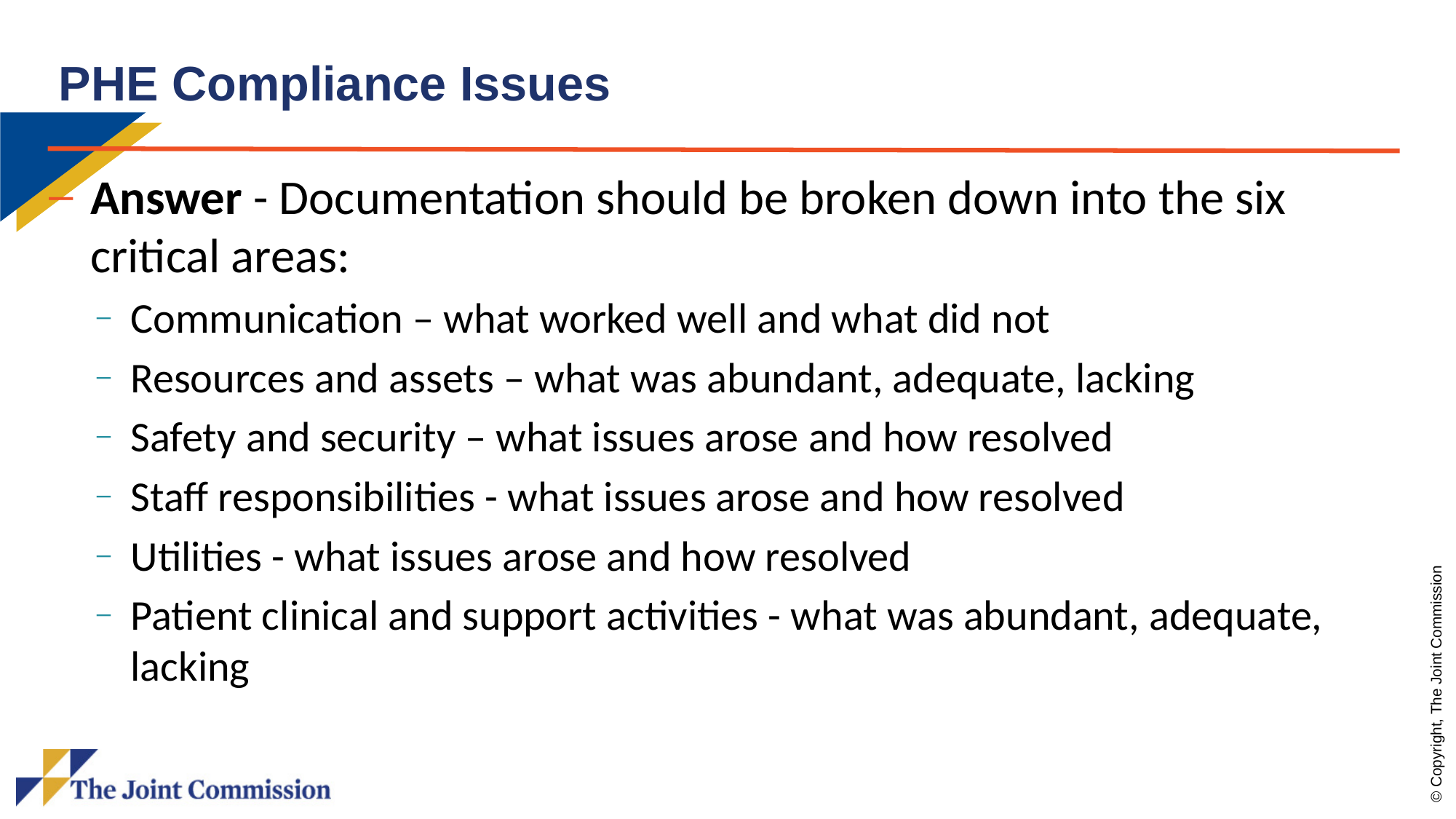

# PHE Compliance Issues
Answer - Documentation should be broken down into the six critical areas:
Communication – what worked well and what did not
Resources and assets – what was abundant, adequate, lacking
Safety and security – what issues arose and how resolved
Staff responsibilities - what issues arose and how resolved
Utilities - what issues arose and how resolved
Patient clinical and support activities - what was abundant, adequate, lacking